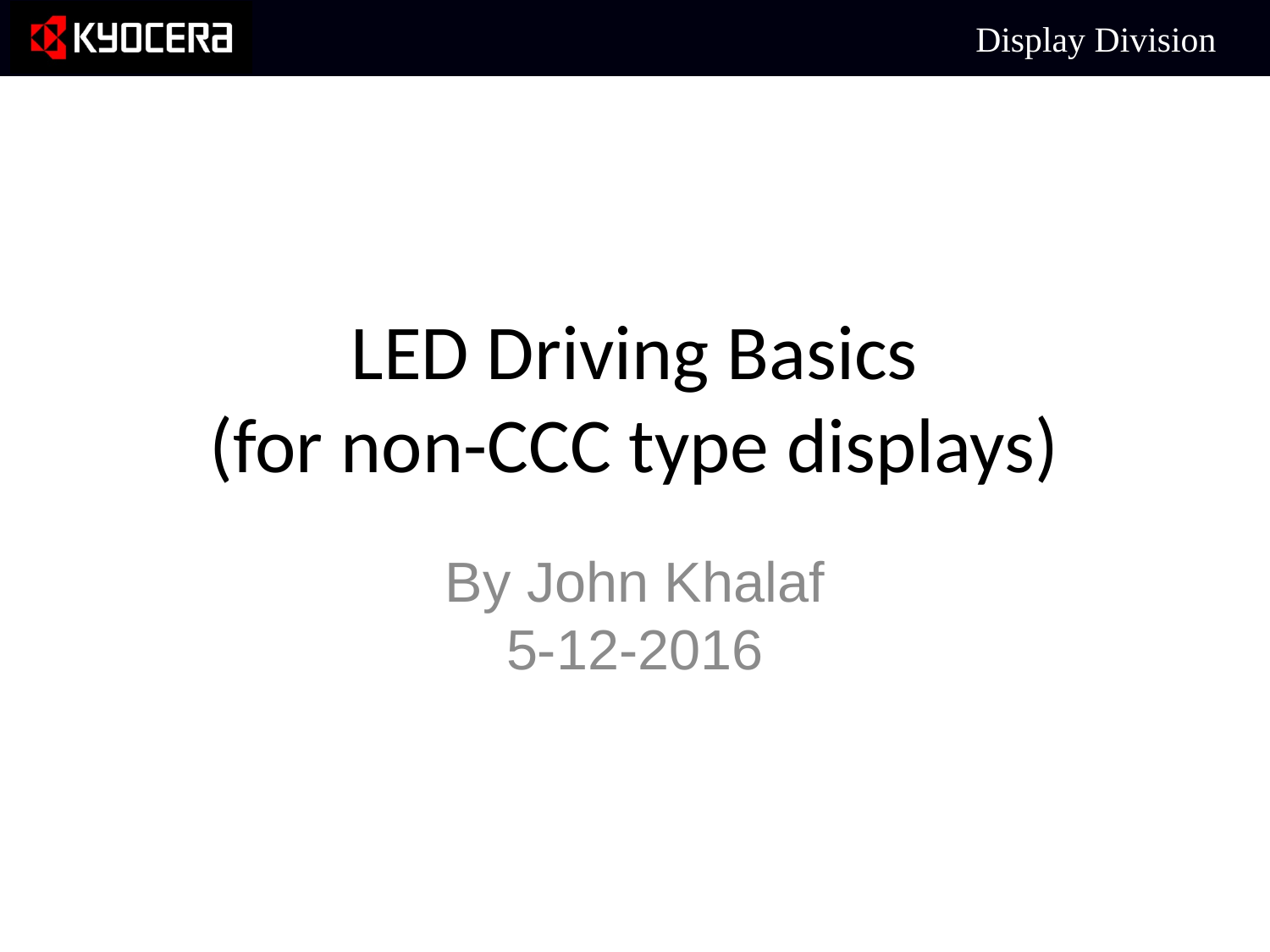

# LED Driving Basics (for non-CCC type displays)
By John Khalaf
5-12-2016